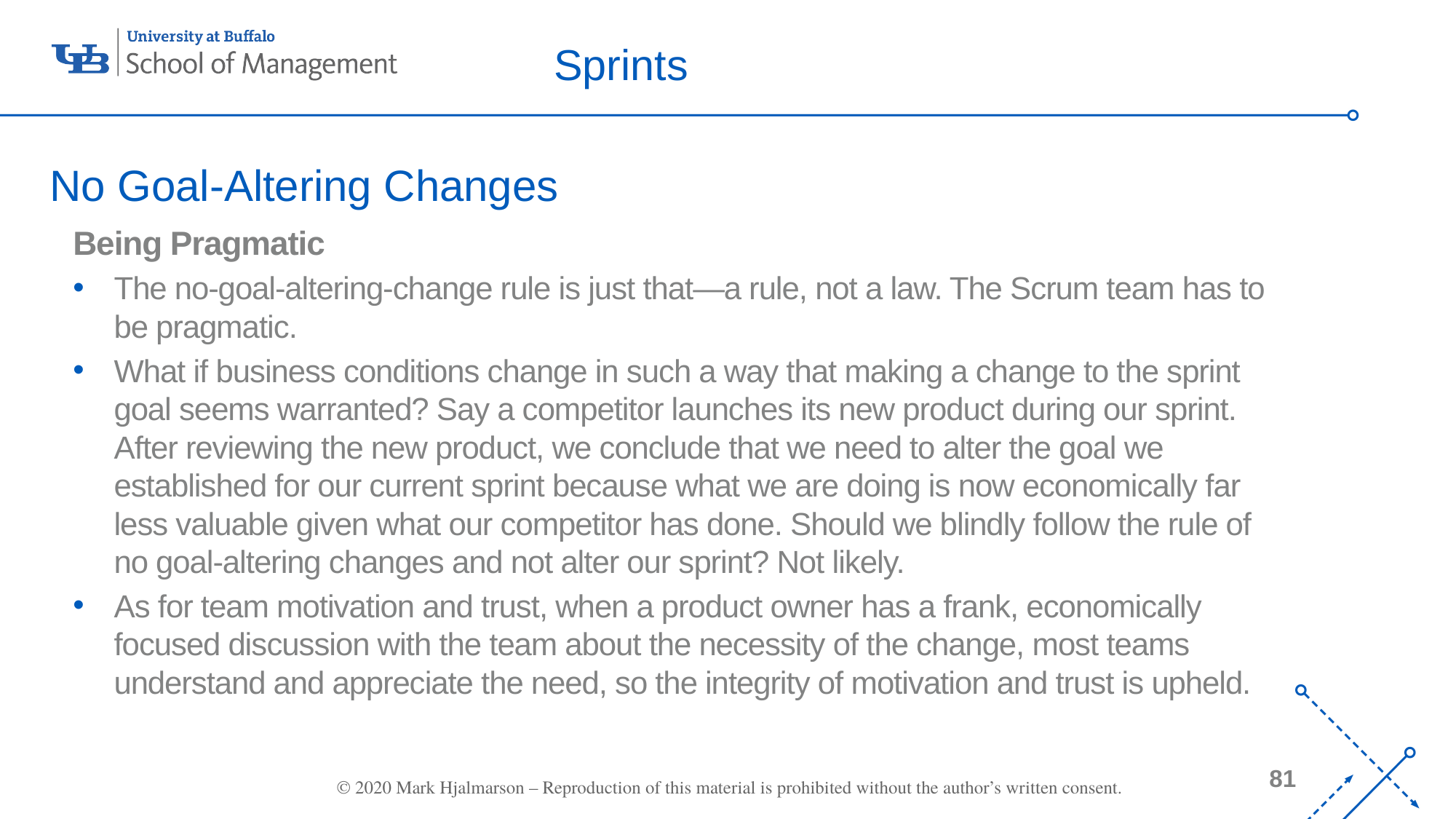

# Sprints
No Goal-Altering Changes
Being Pragmatic
The no-goal-altering-change rule is just that—a rule, not a law. The Scrum team has to be pragmatic.
What if business conditions change in such a way that making a change to the sprint goal seems warranted? Say a competitor launches its new product during our sprint. After reviewing the new product, we conclude that we need to alter the goal we established for our current sprint because what we are doing is now economically far less valuable given what our competitor has done. Should we blindly follow the rule of no goal-altering changes and not alter our sprint? Not likely.
As for team motivation and trust, when a product owner has a frank, economically focused discussion with the team about the necessity of the change, most teams understand and appreciate the need, so the integrity of motivation and trust is upheld.